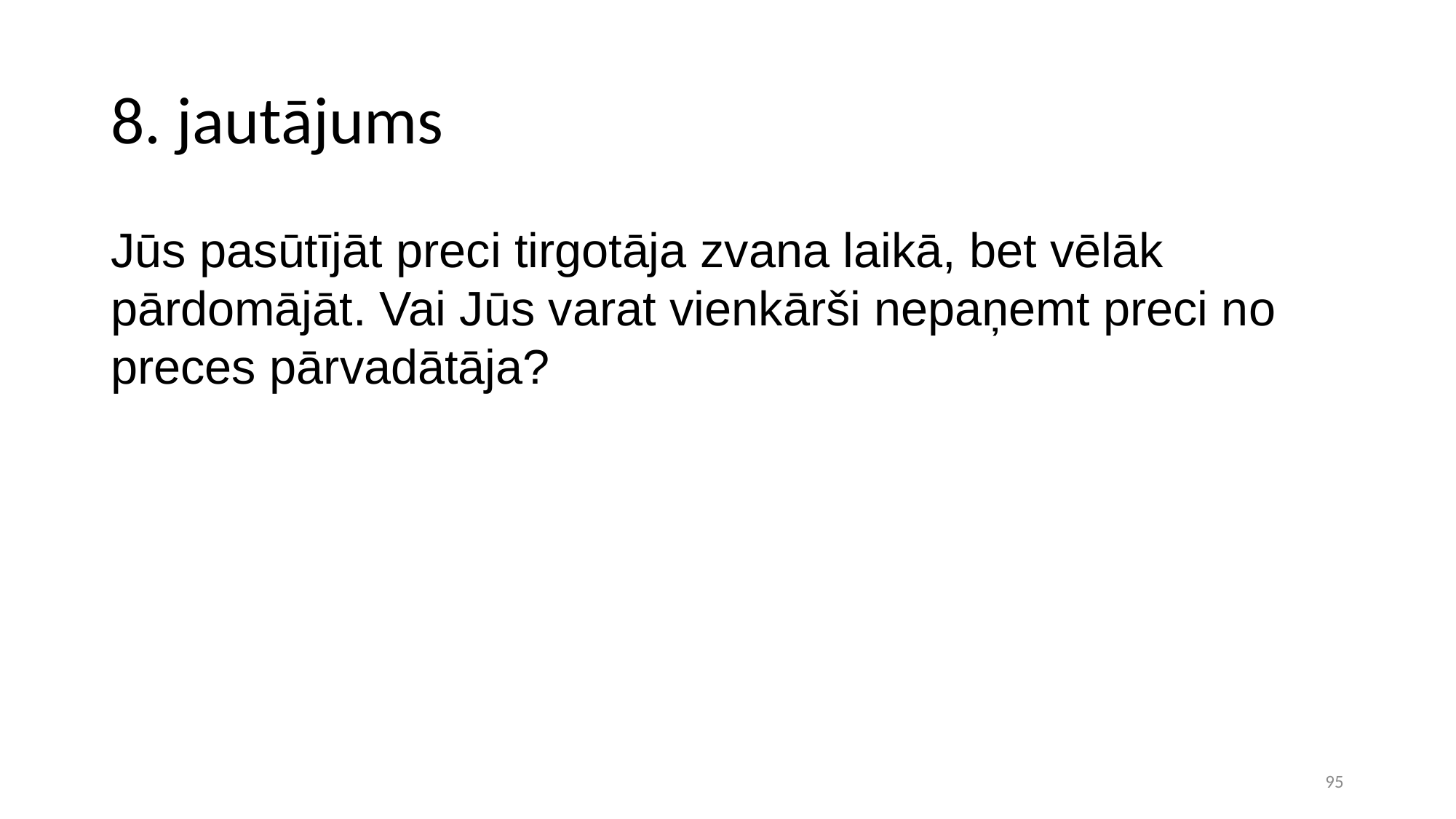

8. jautājums
Jūs pasūtījāt preci tirgotāja zvana laikā, bet vēlāk pārdomājāt. Vai Jūs varat vienkārši nepaņemt preci no preces pārvadātāja?
95